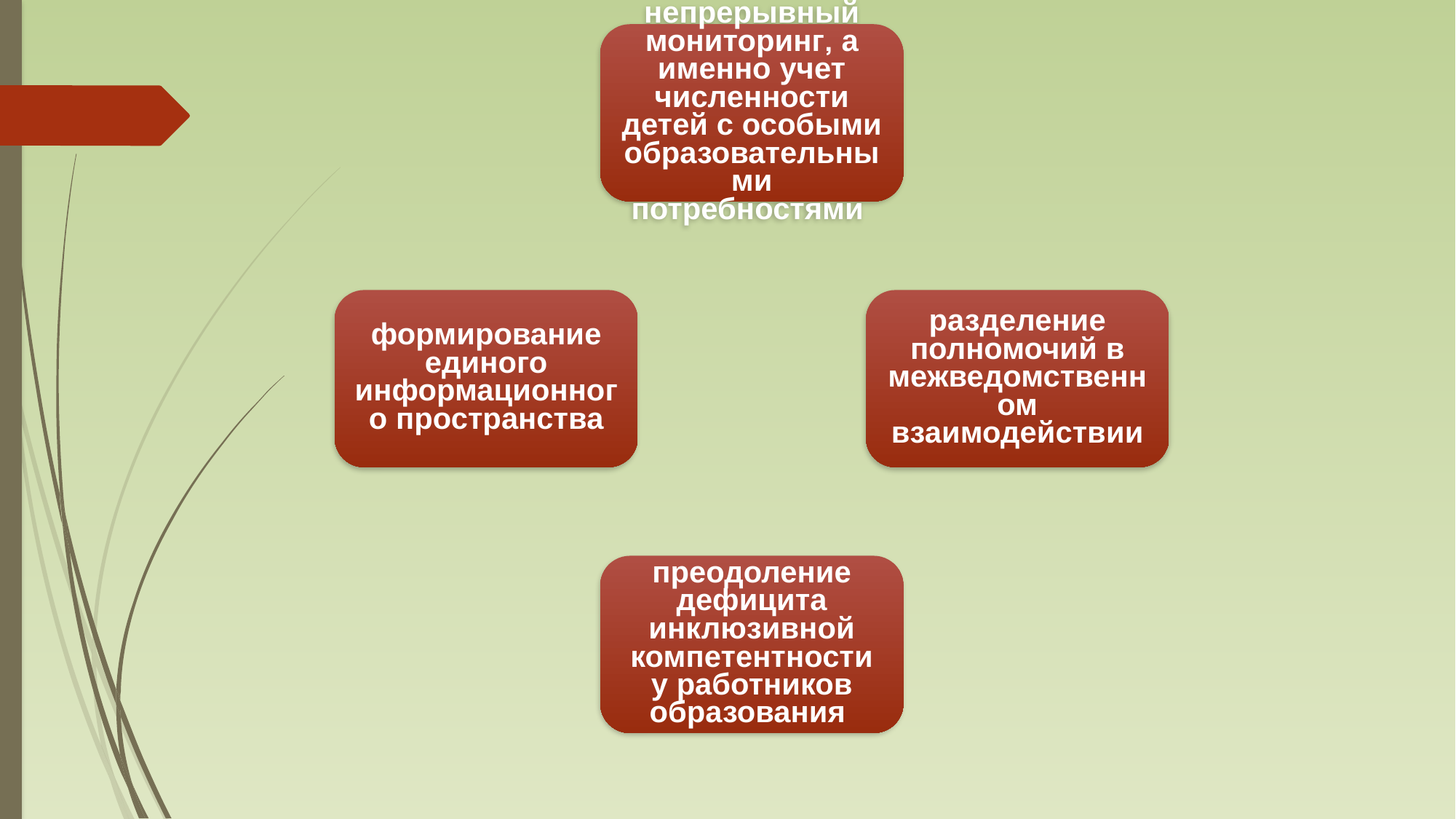

непрерывный мониторинг, а именно учет численности детей с особыми образовательными потребностями
разделение полномочий в межведомственном взаимодействии
преодоление дефицита инклюзивной компетентности у работников образования
формирование единого информационного пространства